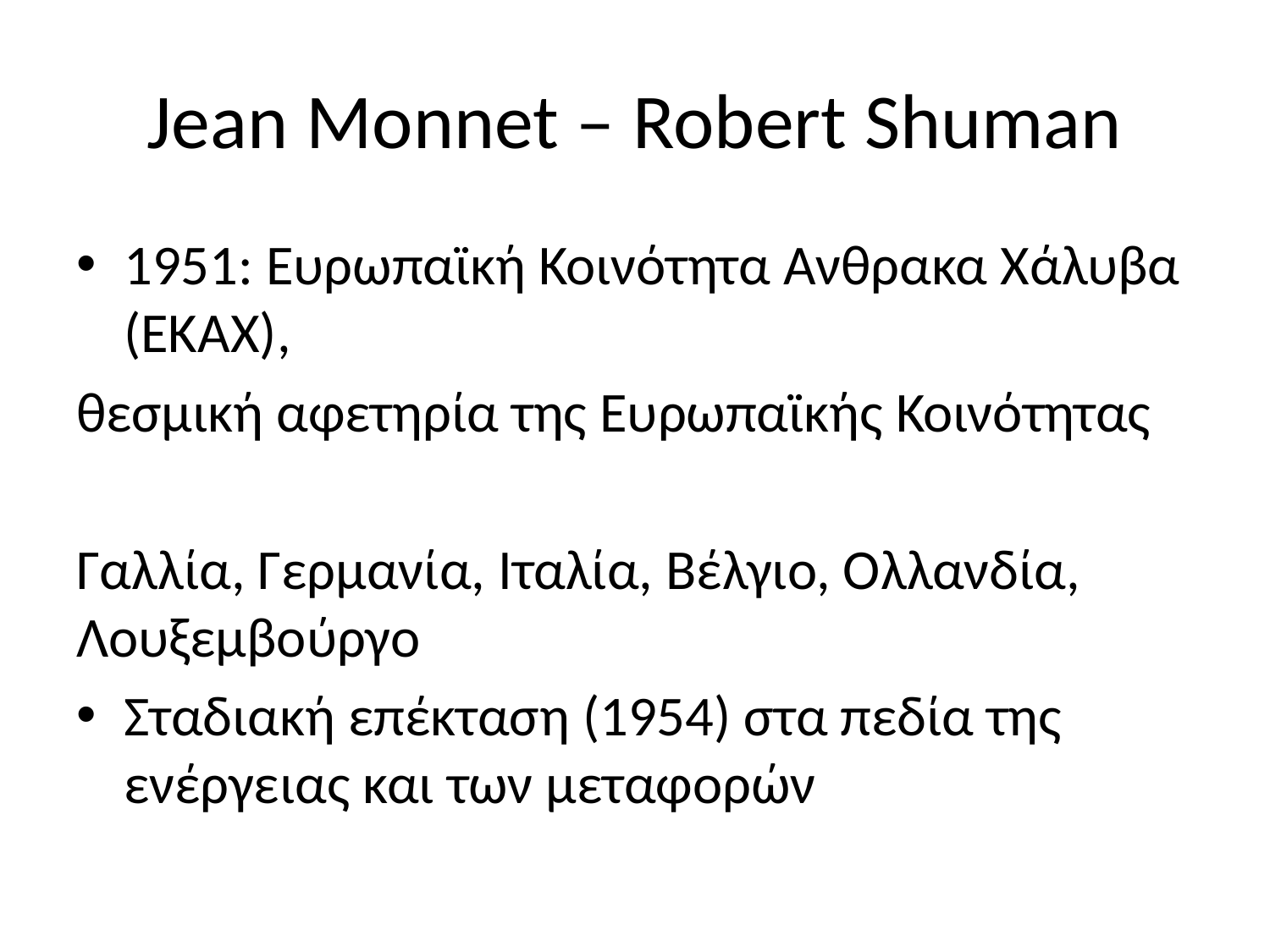

# Jean Monnet – Robert Shuman
1951: Ευρωπαϊκή Κοινότητα Ανθρακα Χάλυβα (ΕΚΑΧ),
θεσμική αφετηρία της Ευρωπαϊκής Κοινότητας

Γαλλία, Γερμανία, Ιταλία, Βέλγιο, Ολλανδία, Λουξεμβούργο
Σταδιακή επέκταση (1954) στα πεδία της ενέργειας και των μεταφορών